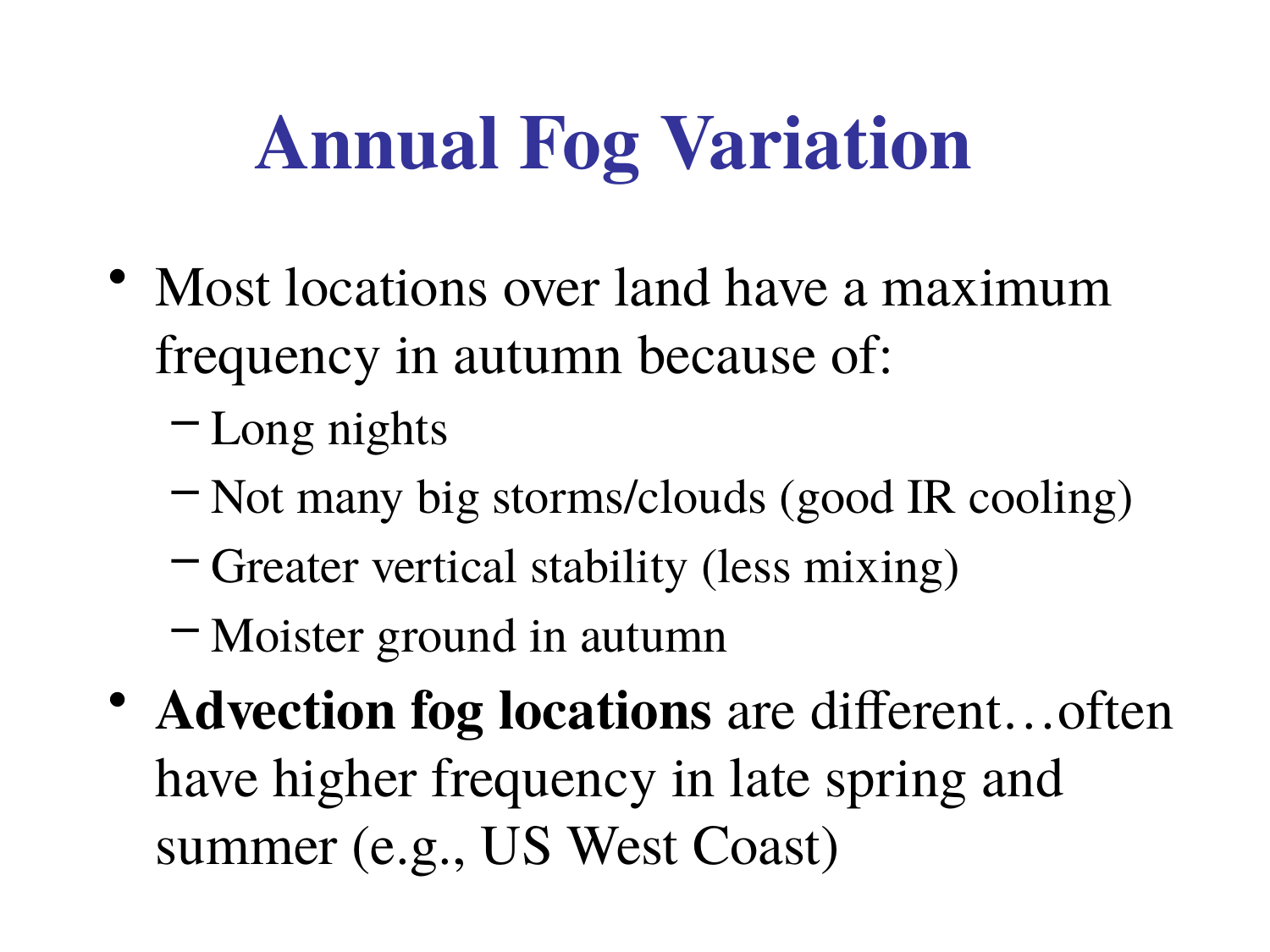

# Annual Fog Variation
Most locations over land have a maximum frequency in autumn because of:
Long nights
Not many big storms/clouds (good IR cooling)
Greater vertical stability (less mixing)
Moister ground in autumn
Advection fog locations are different…often have higher frequency in late spring and summer (e.g., US West Coast)